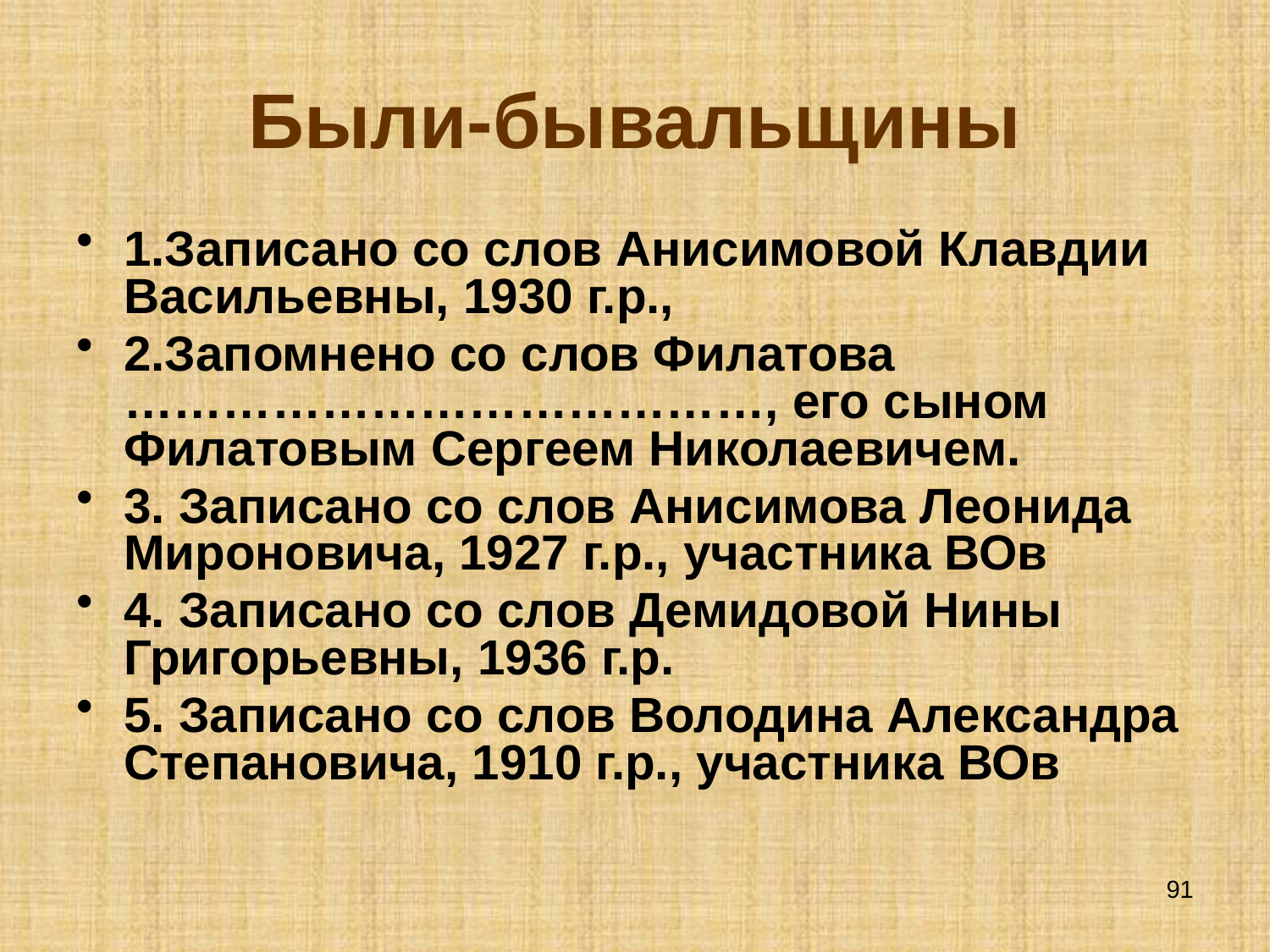

# Были-бывальщины
1.Записано со слов Анисимовой Клавдии Васильевны, 1930 г.р.,
2.Запомнено со слов Филатова …………………………………, его сыном Филатовым Сергеем Николаевичем.
3. Записано со слов Анисимова Леонида Мироновича, 1927 г.р., участника ВОв
4. Записано со слов Демидовой Нины Григорьевны, 1936 г.р.
5. Записано со слов Володина Александра Степановича, 1910 г.р., участника ВОв
91